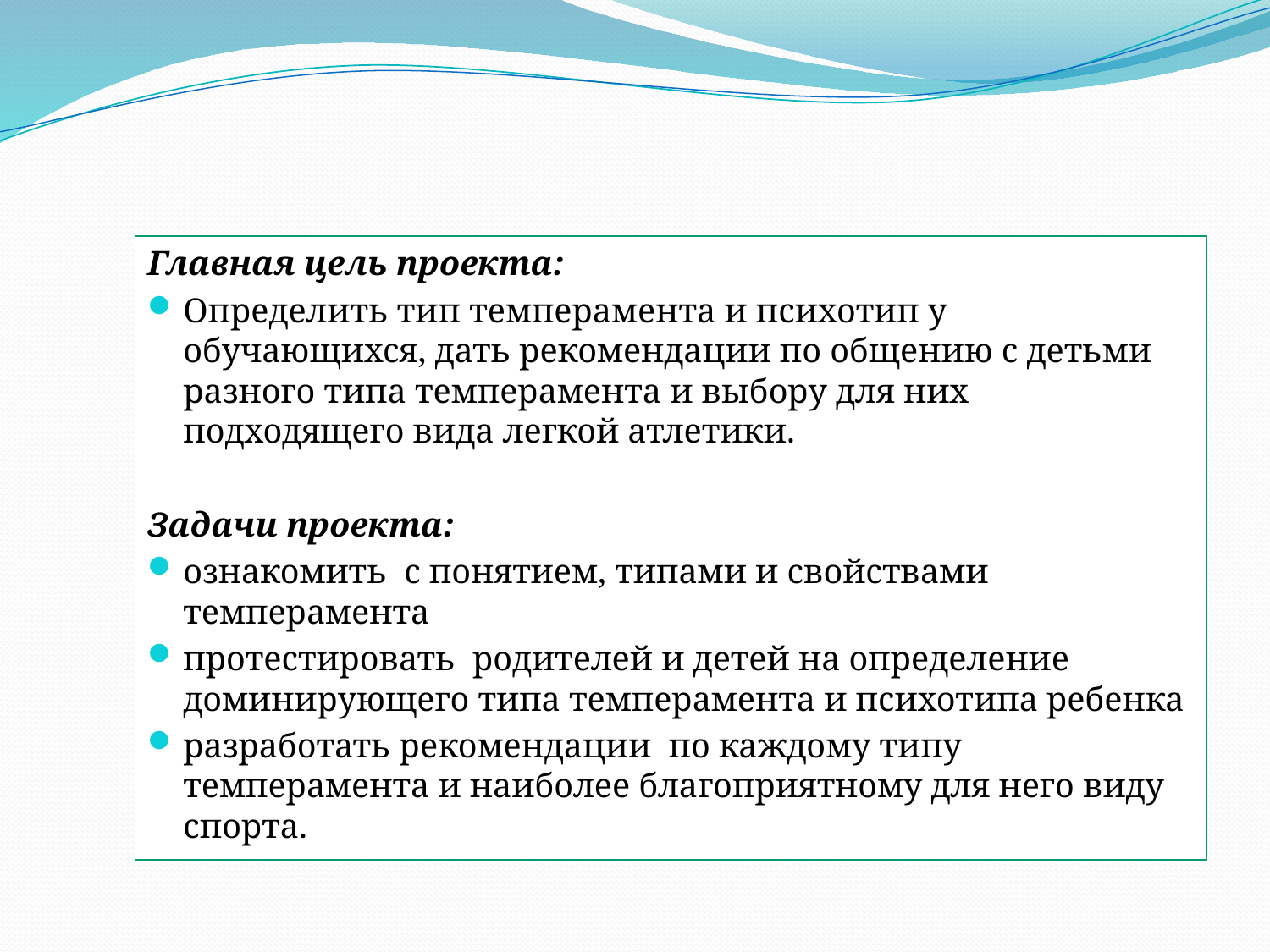

Главная цель проекта:
Определить тип темперамента и психотип у обучающихся, дать рекомендации по общению с детьми разного типа темперамента и выбору для них подходящего вида легкой атлетики.

Задачи проекта:
ознакомить  с понятием, типами и свойствами темперамента
протестировать  родителей и детей на определение доминирующего типа темперамента и психотипа ребенка
разработать рекомендации  по каждому типу темперамента и наиболее благоприятному для него виду спорта.